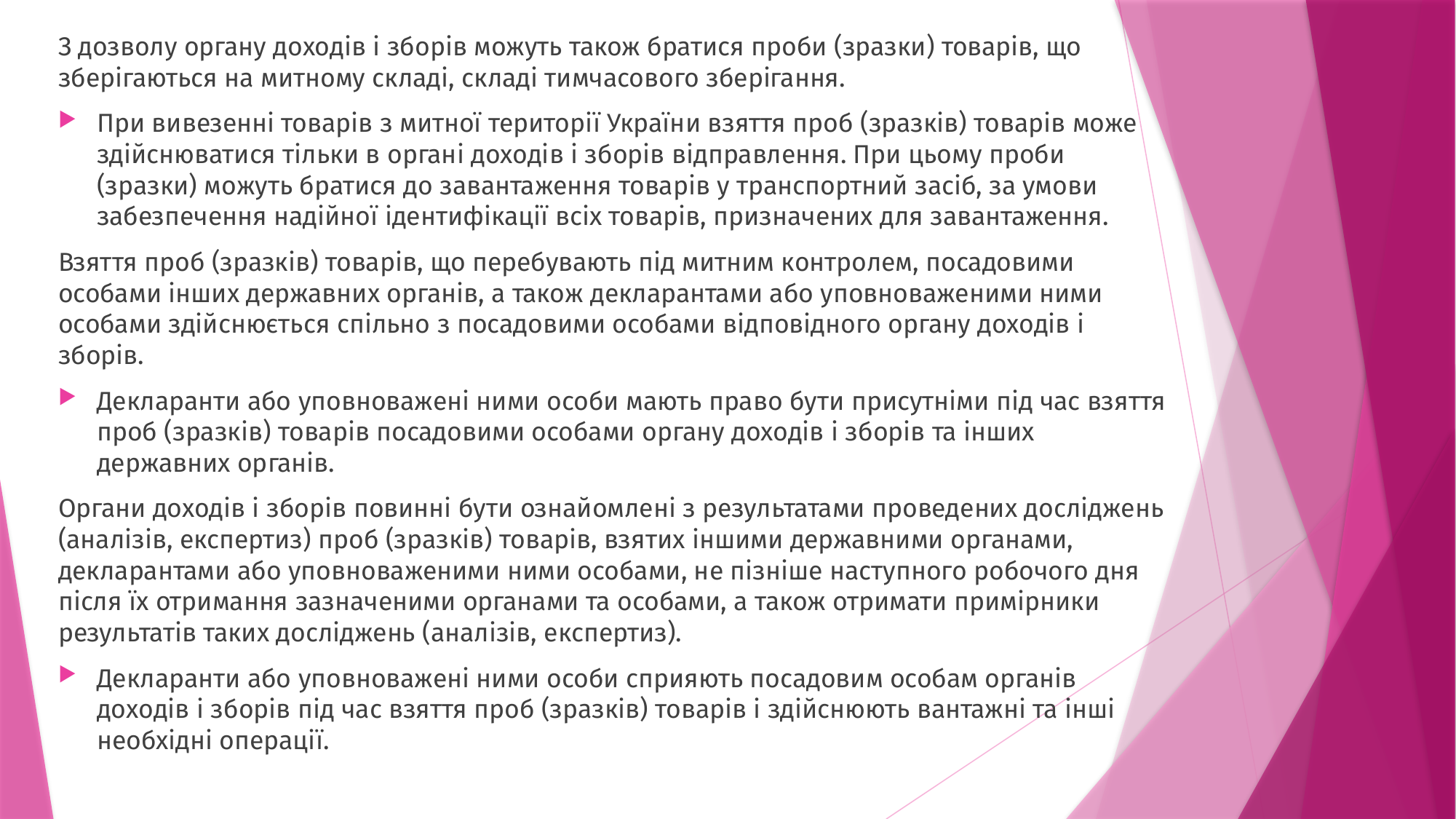

З дозволу органу доходів і зборів можуть також братися проби (зразки) товарів, що зберігаються на митному складі, складі тимчасового зберігання.
При вивезенні товарів з митної території України взяття проб (зразків) товарів може здійснюватися тільки в органі доходів і зборів відправлення. При цьому проби (зразки) можуть братися до завантаження товарів у транспортний засіб, за умови забезпечення надійної ідентифікації всіх товарів, призначених для завантаження.
Взяття проб (зразків) товарів, що перебувають під митним контролем, посадовими особами інших державних органів, а також декларантами або уповноваженими ними особами здійснюється спільно з посадовими особами відповідного органу доходів і зборів.
Декларанти або уповноважені ними особи мають право бути присутніми під час взяття проб (зразків) товарів посадовими особами органу доходів і зборів та інших державних органів.
Органи доходів і зборів повинні бути ознайомлені з результатами проведених досліджень (аналізів, експертиз) проб (зразків) товарів, взятих іншими державними органами, декларантами або уповноваженими ними особами, не пізніше наступного робочого дня після їх отримання зазначеними органами та особами, а також отримати примірники результатів таких досліджень (аналізів, експертиз).
Декларанти або уповноважені ними особи сприяють посадовим особам органів доходів і зборів під час взяття проб (зразків) товарів і здійснюють вантажні та інші необхідні операції.